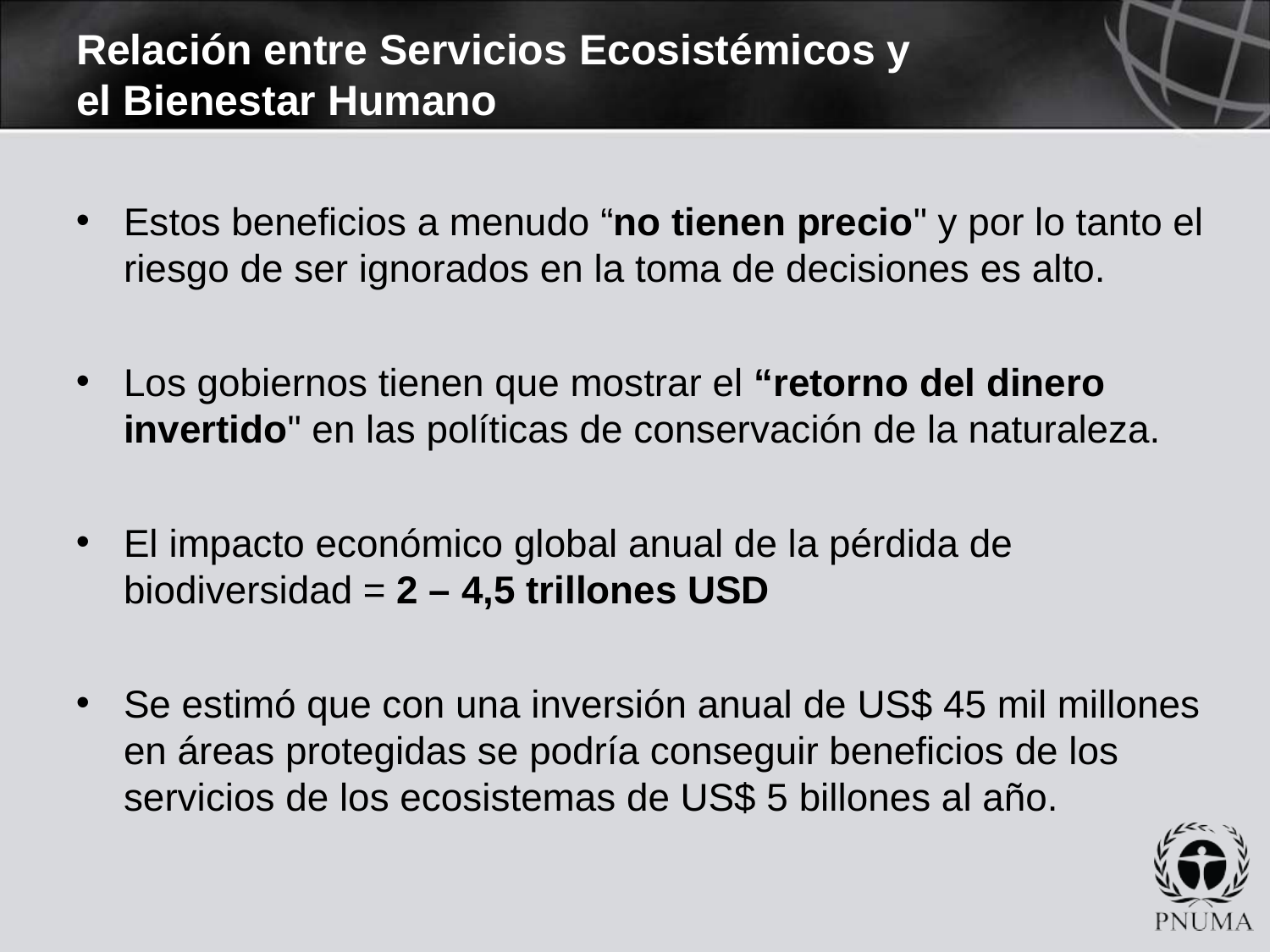

# Relación entre Servicios Ecosistémicos y el Bienestar Humano

Estos beneficios a menudo “no tienen precio" y por lo tanto el riesgo de ser ignorados en la toma de decisiones es alto.

Los gobiernos tienen que mostrar el “retorno del dinero invertido" en las políticas de conservación de la naturaleza.

El impacto económico global anual de la pérdida de biodiversidad = 2 – 4,5 trillones USD

Se estimó que con una inversión anual de US$ 45 mil millones en áreas protegidas se podría conseguir beneficios de los servicios de los ecosistemas de US$ 5 billones al año.